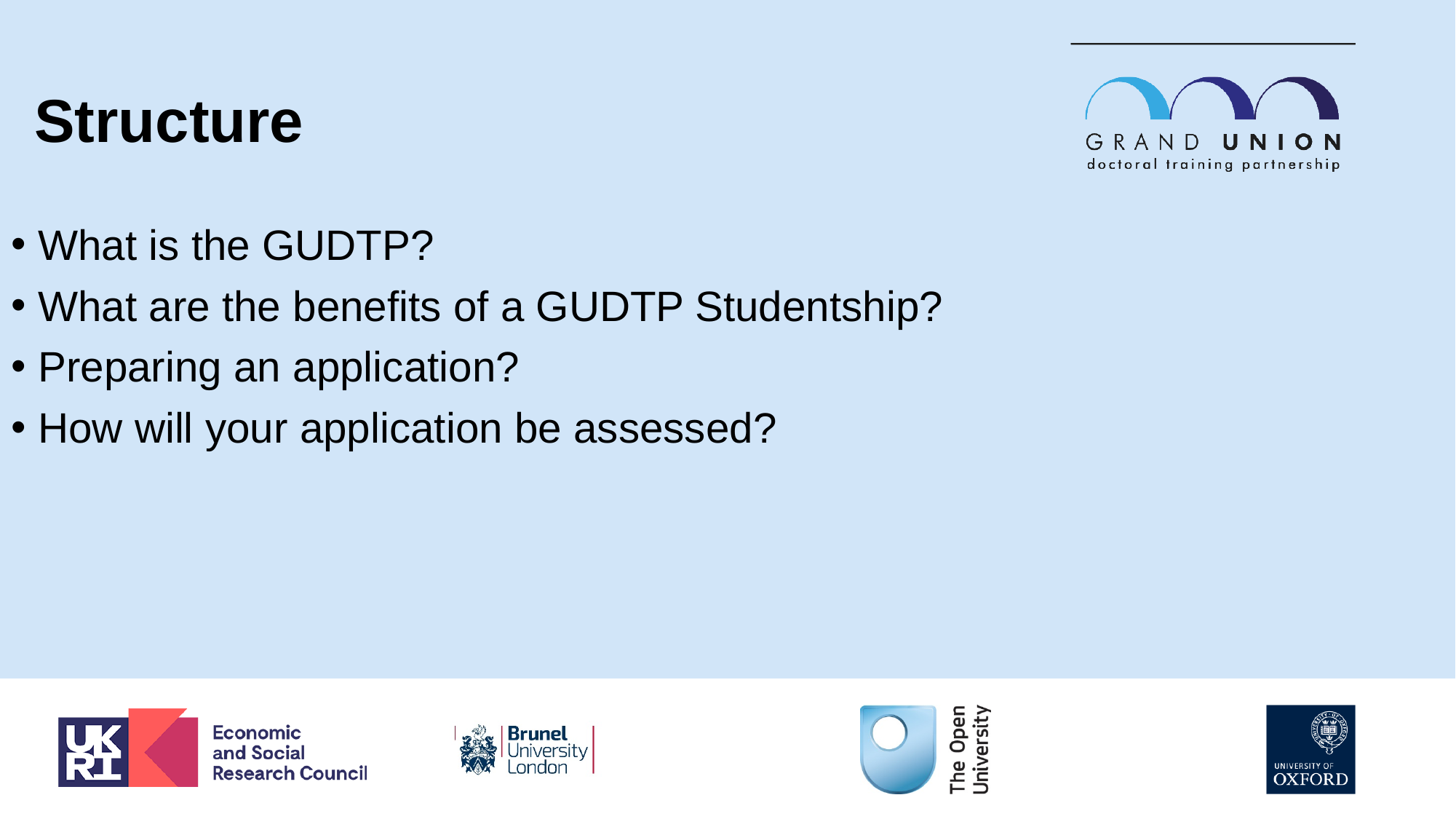

# Structure
What is the GUDTP?
What are the benefits of a GUDTP Studentship?
Preparing an application?
How will your application be assessed?